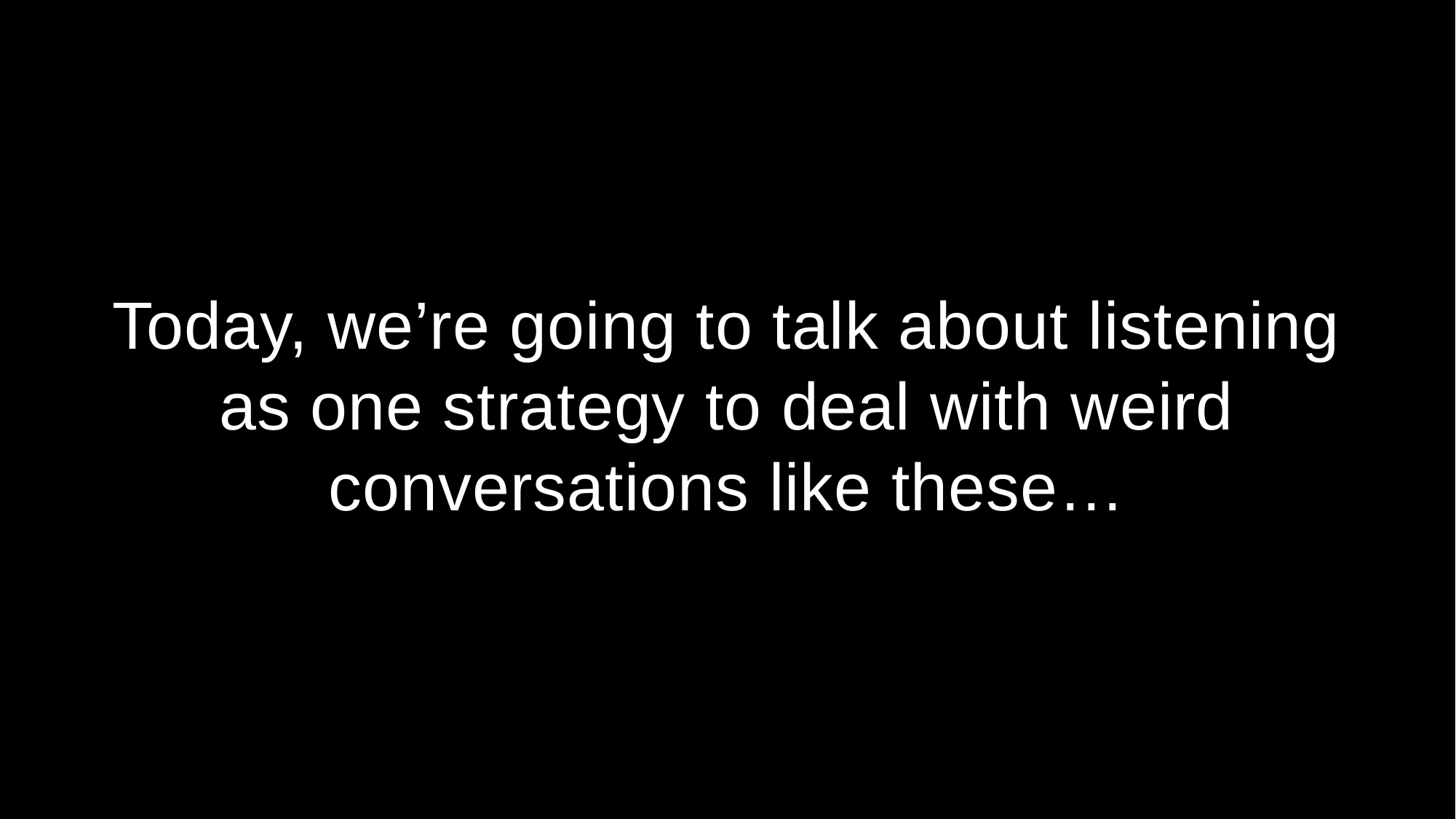

Today, we’re going to talk about listening as one strategy to deal with weird conversations like these…